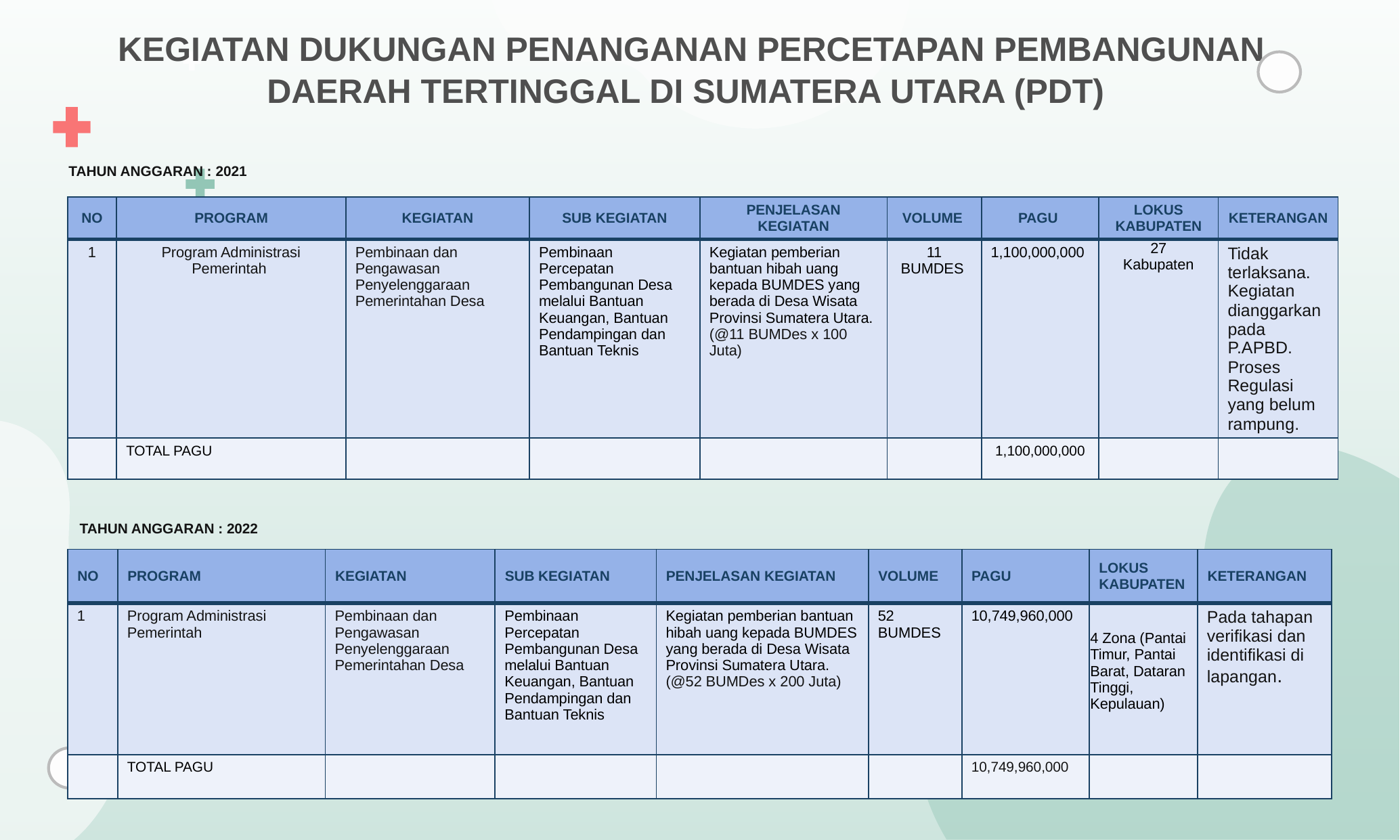

KEGIATAN DUKUNGAN PENANGANAN PERCETAPAN PEMBANGUNAN DAERAH TERTINGGAL DI SUMATERA UTARA (PDT)

TAHUN ANGGARAN : 2021
| NO | PROGRAM | KEGIATAN | SUB KEGIATAN | PENJELASAN KEGIATAN | VOLUME | PAGU | LOKUS KABUPATEN | KETERANGAN |
| --- | --- | --- | --- | --- | --- | --- | --- | --- |
| 1 | Program Administrasi Pemerintah | Pembinaan dan Pengawasan Penyelenggaraan Pemerintahan Desa | Pembinaan Percepatan Pembangunan Desa melalui Bantuan Keuangan, Bantuan Pendampingan dan Bantuan Teknis | Kegiatan pemberian bantuan hibah uang kepada BUMDES yang berada di Desa Wisata Provinsi Sumatera Utara. (@11 BUMDes x 100 Juta) | 11 BUMDES | 1,100,000,000 | 27 Kabupaten | Tidak terlaksana. Kegiatan dianggarkan pada P.APBD. Proses Regulasi yang belum rampung. |
|  | TOTAL PAGU |  |  |  |  | 1,100,000,000 |  |  |
TAHUN ANGGARAN : 2022

| NO | PROGRAM | KEGIATAN | SUB KEGIATAN | PENJELASAN KEGIATAN | VOLUME | PAGU | LOKUS KABUPATEN | KETERANGAN |
| --- | --- | --- | --- | --- | --- | --- | --- | --- |
| 1 | Program Administrasi Pemerintah | Pembinaan dan Pengawasan Penyelenggaraan Pemerintahan Desa | Pembinaan Percepatan Pembangunan Desa melalui Bantuan Keuangan, Bantuan Pendampingan dan Bantuan Teknis | Kegiatan pemberian bantuan hibah uang kepada BUMDES yang berada di Desa Wisata Provinsi Sumatera Utara. (@52 BUMDes x 200 Juta) | 52 BUMDES | 10,749,960,000 | 4 Zona (Pantai Timur, Pantai Barat, Dataran Tinggi, Kepulauan) | Pada tahapan verifikasi dan identifikasi di lapangan. |
|  | TOTAL PAGU |  |  |  |  | 10,749,960,000 |  |  |